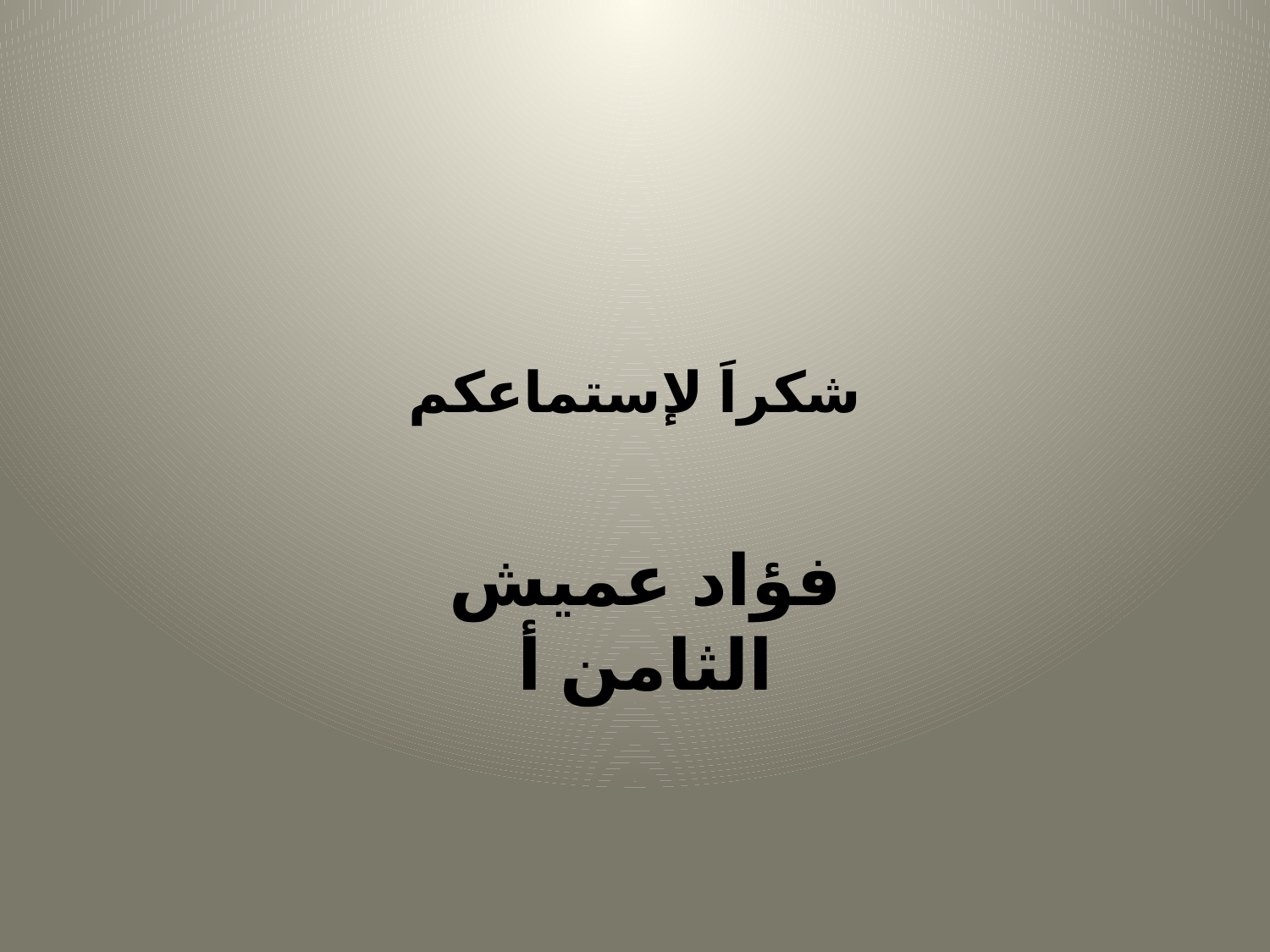

شكراَ لإستماعكم
# فؤاد عميش الثامن أ